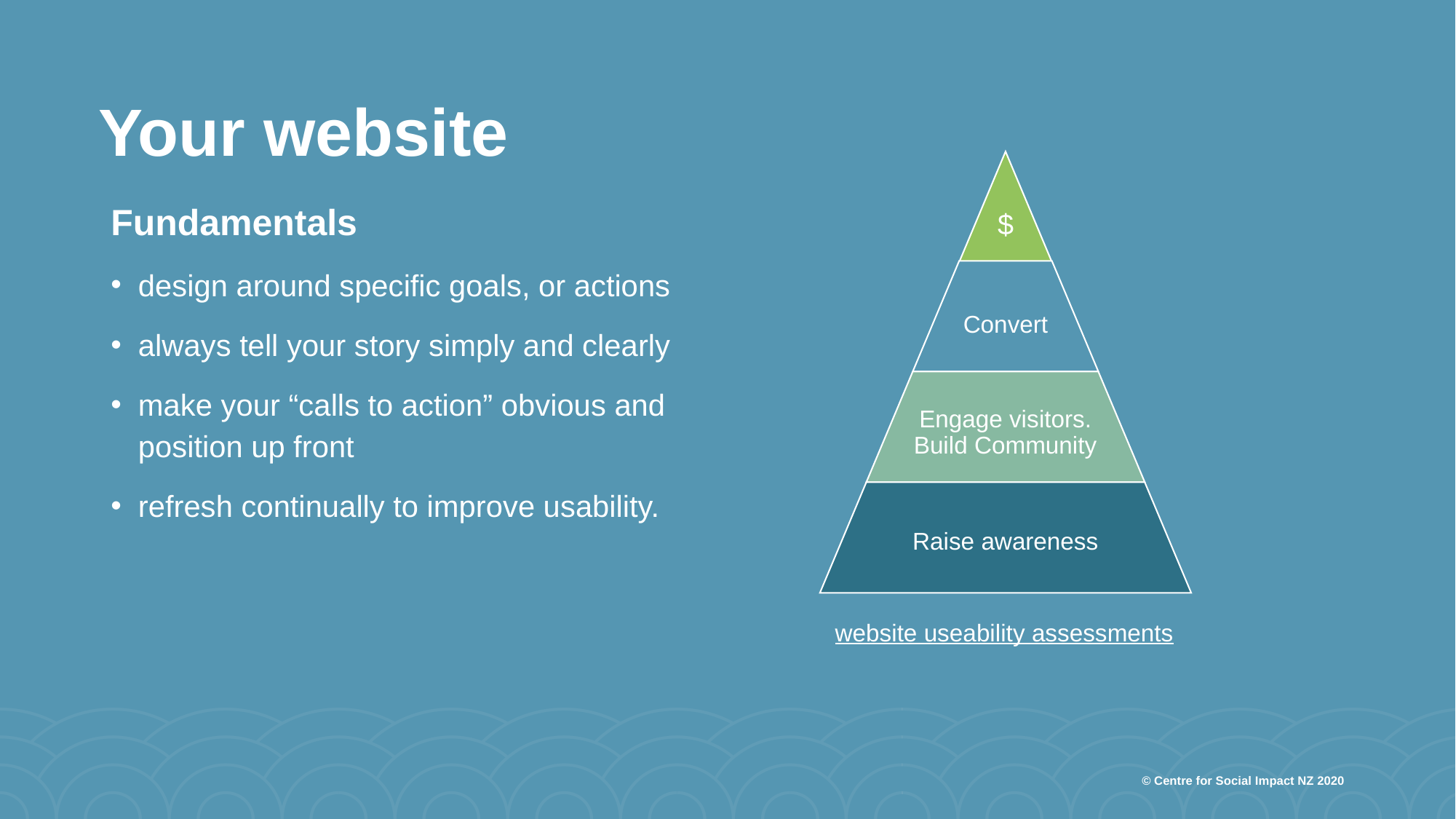

# Your website

             website useability assessments

$
Convert
Engage visitors. Build Community
Raise awareness
Fundamentals
design around specific goals, or actions
always tell your story simply and clearly
make your “calls to action” obvious and position up front
refresh continually to improve usability.